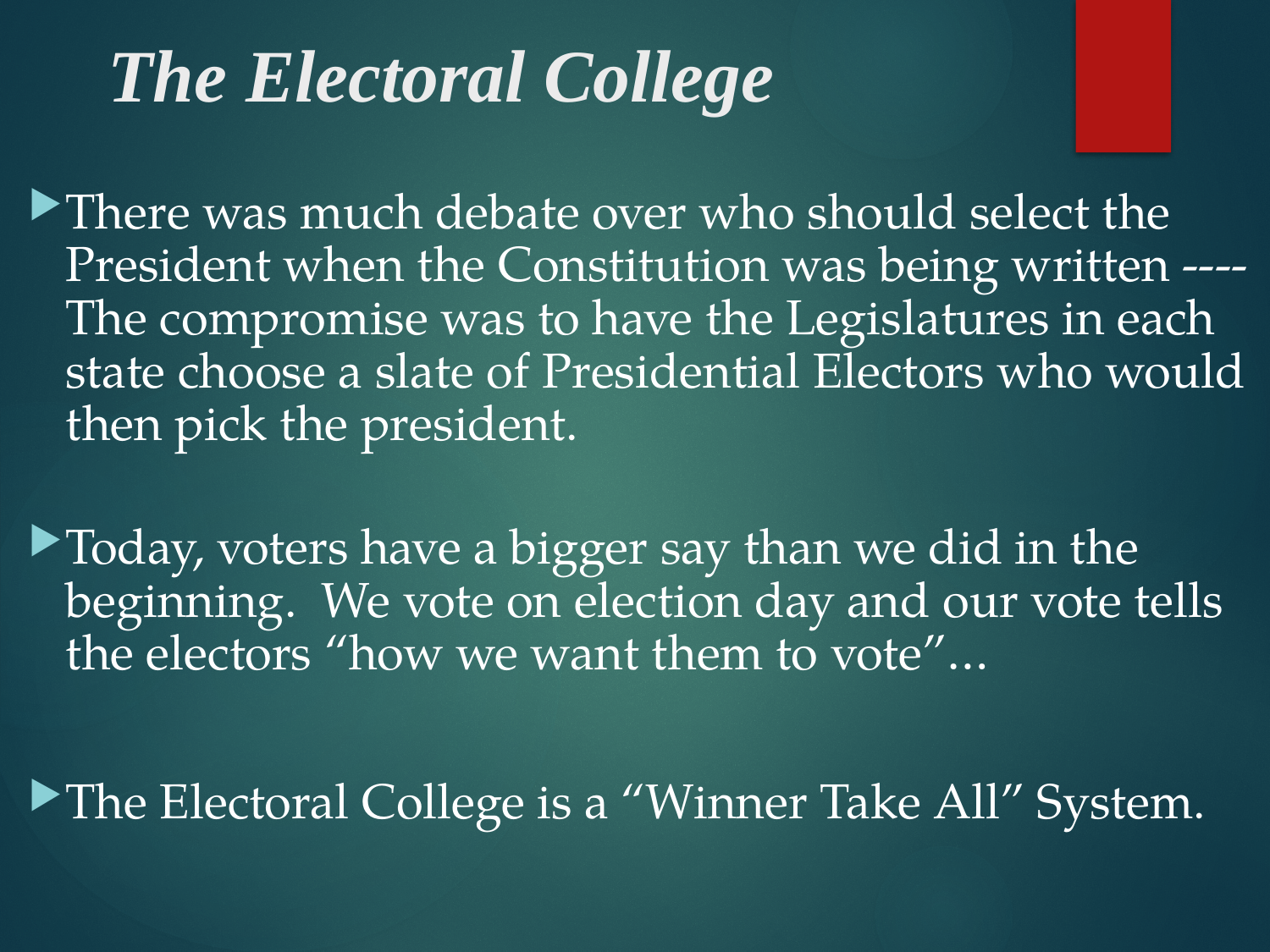

# The Electoral College
There was much debate over who should select the President when the Constitution was being written ---- The compromise was to have the Legislatures in each state choose a slate of Presidential Electors who would then pick the president.

Today, voters have a bigger say than we did in the beginning.  We vote on election day and our vote tells the electors “how we want them to vote”…

The Electoral College is a “Winner Take All” System.